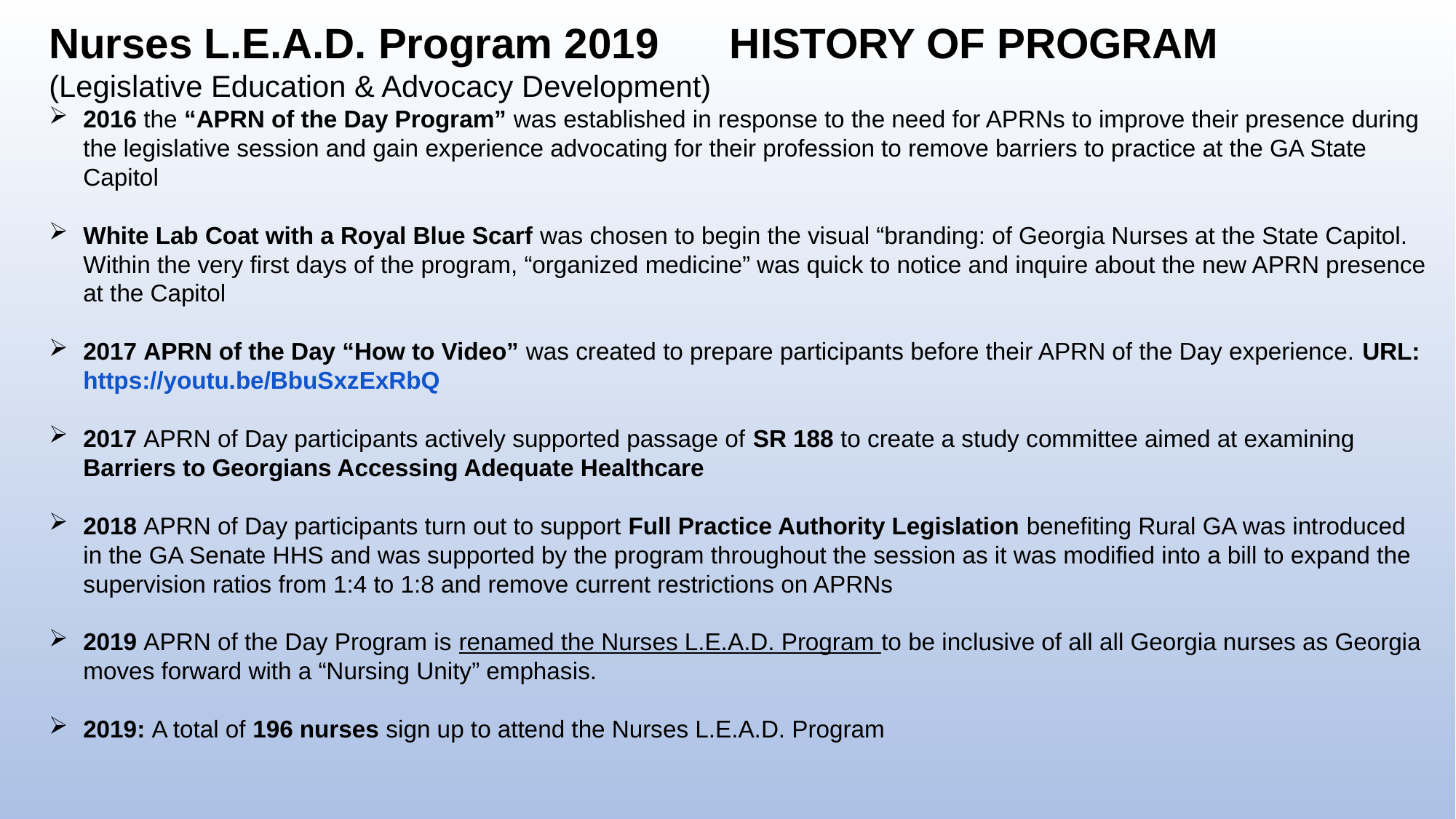

Nurses L.E.A.D. Program 2019      HISTORY OF PROGRAM
(Legislative Education & Advocacy Development)
2016 ​​the ​“APRN of the Day Program” ​was established in response to the need for APRNs to improve their presence during the legislative session and gain experience advocating for their profession to remove barriers to practice at the GA State Capitol

White Lab Coat with a Royal Blue Scarf ​was chosen to begin the visual “branding: of Georgia Nurses at the State Capitol. Within the very first days of the program, “organized medicine” was quick to notice and inquire about the new APRN presence at the Capitol

2017​ APRN of the Day “How to Video” ​was created to prepare participants before their APRN of the Day experience.​ URL: ​https://youtu.be/BbuSxzExRbQ

2017 ​APRN of Day participants actively supported passage of​ SR 188​ to create a study committee aimed at examining​ Barriers to Georgians Accessing Adequate Healthcare

2018​ ​APRN of Day participants turn out to support ​Full Practice Authority Legislation ​benefiting Rural GA was introduced in the GA Senate HHS and was supported by the program throughout the session as it was modified into a bill to expand the supervision ratios from 1:4 to 1:8 and remove current restrictions on APRNs

2019 ​APRN of the Day Program is renamed the Nurses L.E.A.D. Program to be inclusive of all all Georgia nurses as Georgia moves forward with a “Nursing Unity” emphasis.

2019:​ A total of ​196 nurses​ sign up to attend the Nurses L.E.A.D. Program